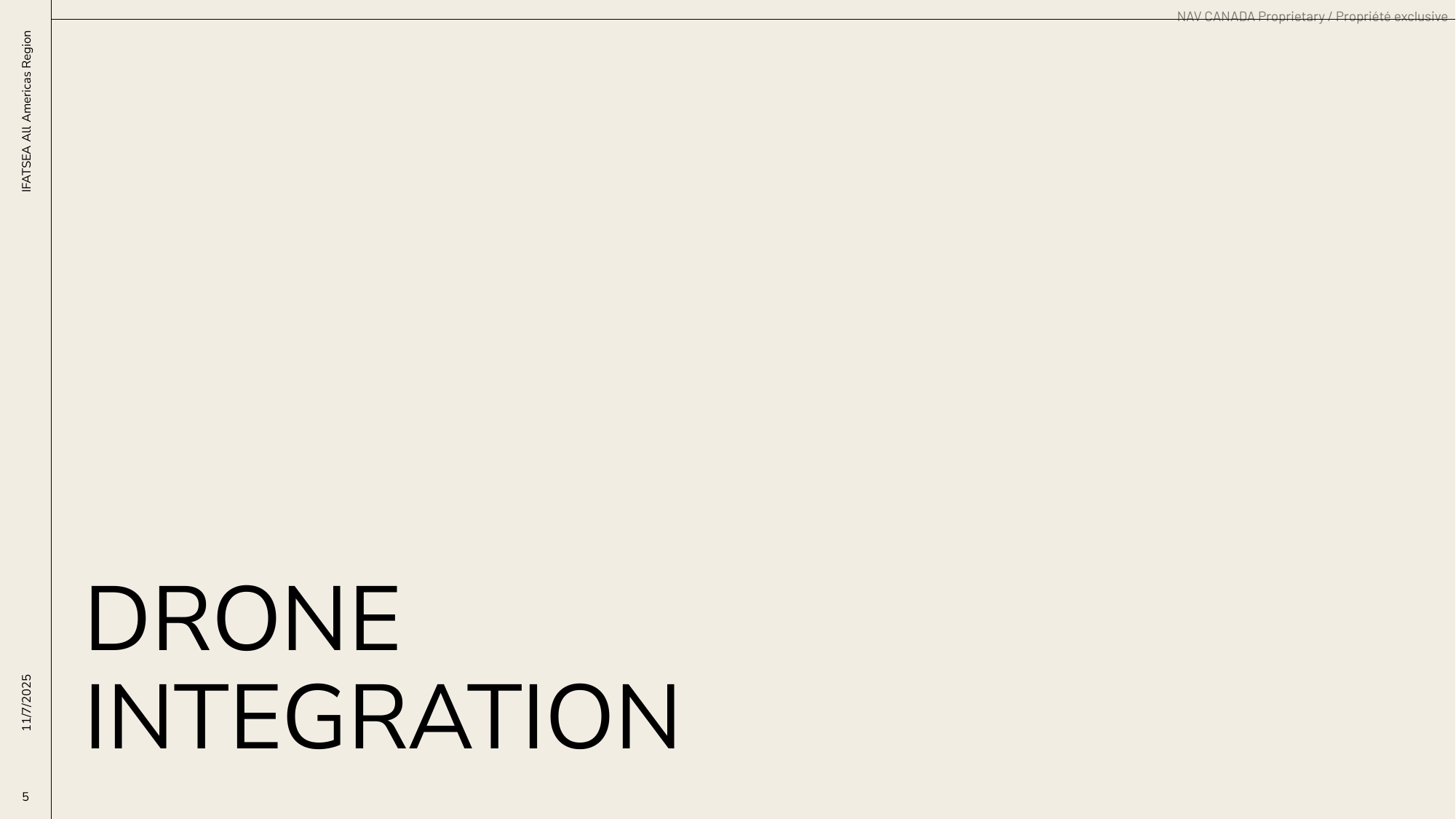

# Drone Integration
IFATSEA All Americas Region
11/7/2025
5